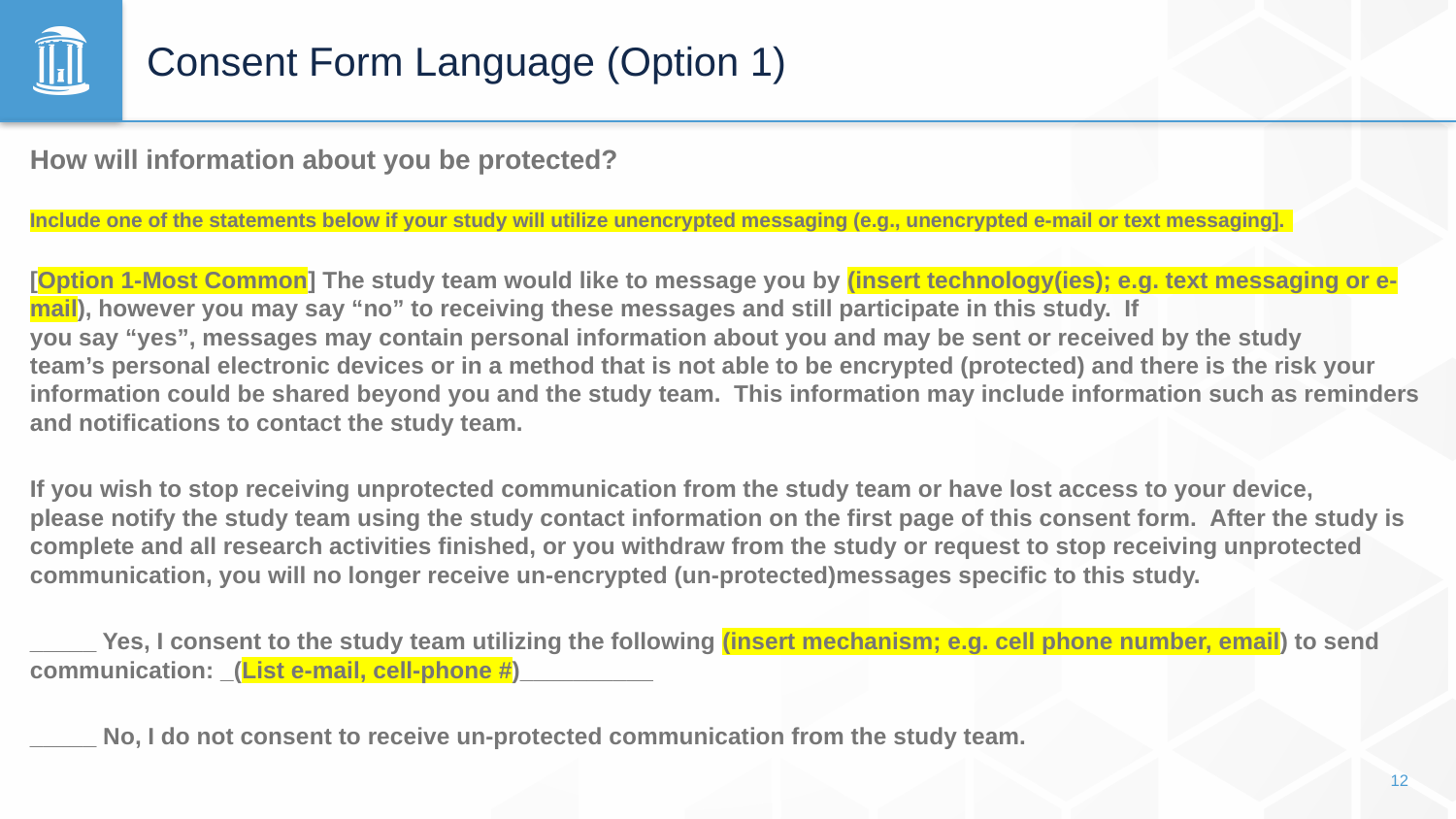

# Consent Form Language (Option 1)
How will information about you be protected?

Include one of the statements below if your study will utilize unencrypted messaging (e.g., unencrypted e-mail or text messaging].

[Option 1-Most Common] The study team would like to message you by (insert technology(ies); e.g. text messaging or e-mail), however you may say “no” to receiving these messages and still participate in this study.  If you say “yes”, messages may contain personal information about you and may be sent or received by the study team’s personal electronic devices or in a method that is not able to be encrypted (protected) and there is the risk your information could be shared beyond you and the study team.  This information may include information such as reminders and notifications to contact the study team.

If you wish to stop receiving unprotected communication from the study team or have lost access to your device, please notify the study team using the study contact information on the first page of this consent form.  After the study is complete and all research activities finished, or you withdraw from the study or request to stop receiving unprotected communication, you will no longer receive un-encrypted (un-protected)messages specific to this study.

_____ Yes, I consent to the study team utilizing the following (insert mechanism; e.g. cell phone number, email) to send communication: _(List e-mail, cell-phone #)__________

_____ No, I do not consent to receive un-protected communication from the study team.

12